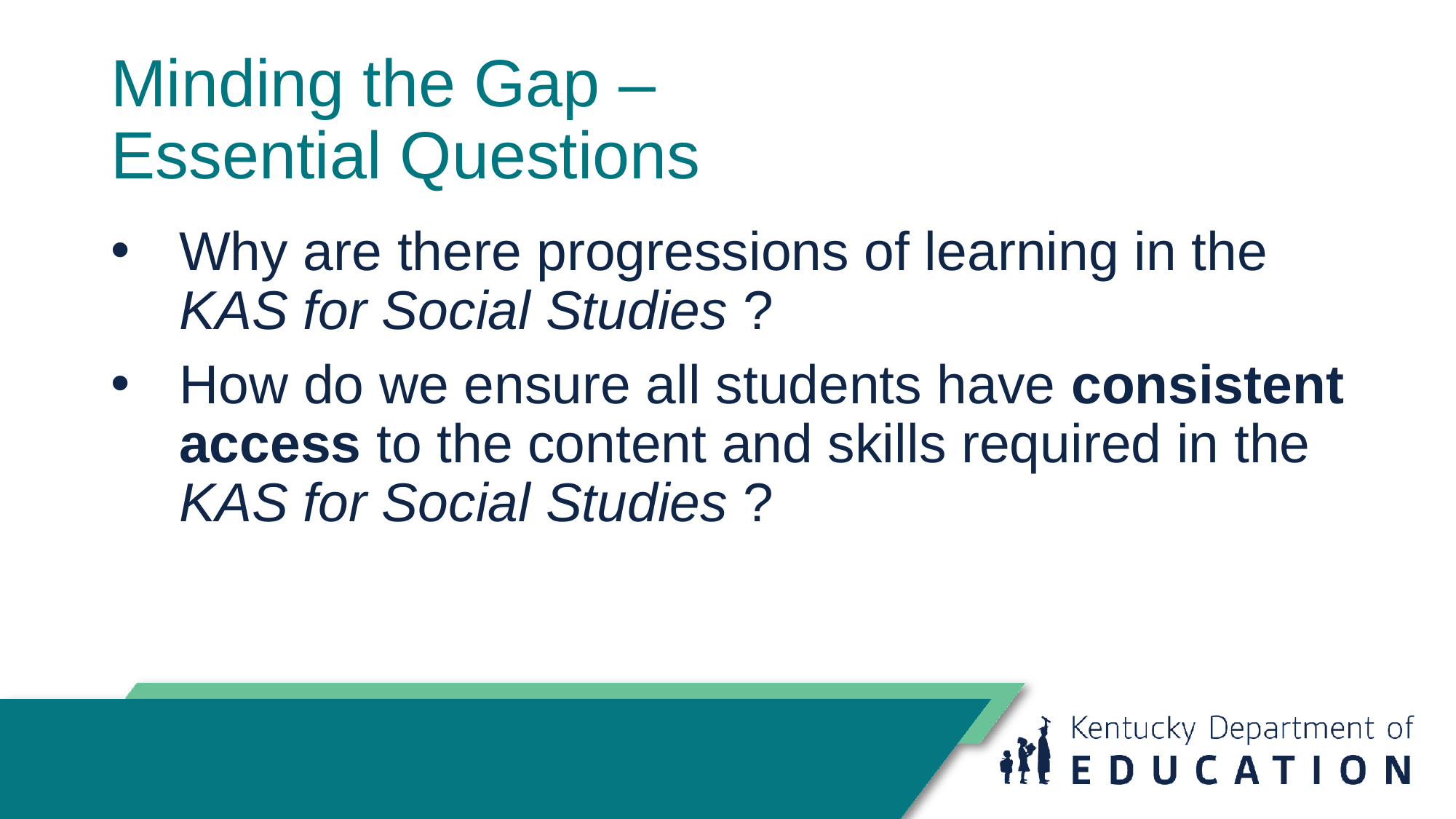

# Minding the Gap – Essential Questions
Why are there progressions of learning in the KAS for Social Studies ?
How do we ensure all students have consistent access to the content and skills required in the KAS for Social Studies ?